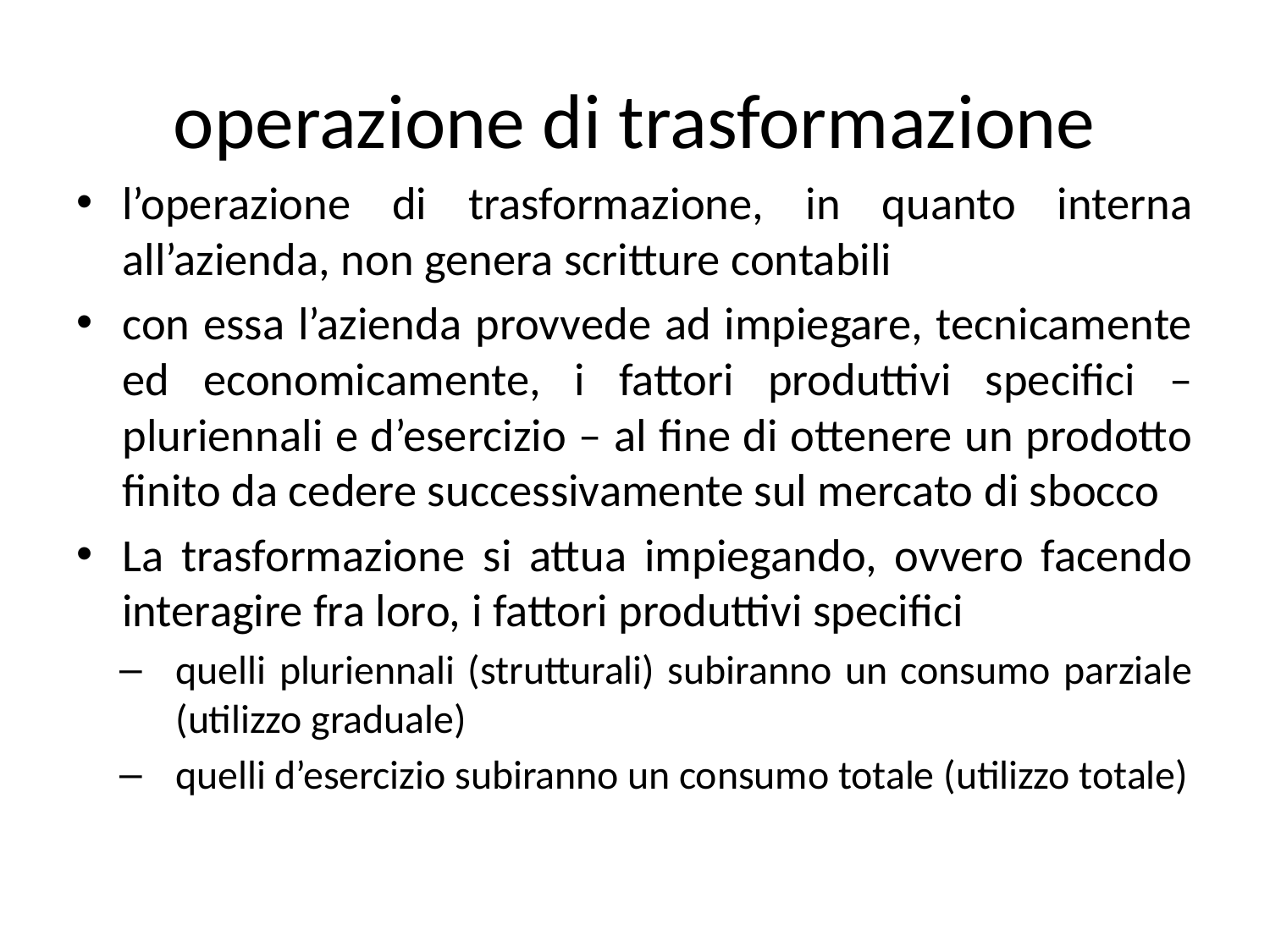

# operazione di trasformazione
l’operazione di trasformazione, in quanto interna all’azienda, non genera scritture contabili
con essa l’azienda provvede ad impiegare, tecnicamente ed economicamente, i fattori produttivi specifici – pluriennali e d’esercizio – al fine di ottenere un prodotto finito da cedere successivamente sul mercato di sbocco
La trasformazione si attua impiegando, ovvero facendo interagire fra loro, i fattori produttivi specifici
quelli pluriennali (strutturali) subiranno un consumo parziale (utilizzo graduale)
quelli d’esercizio subiranno un consumo totale (utilizzo totale)